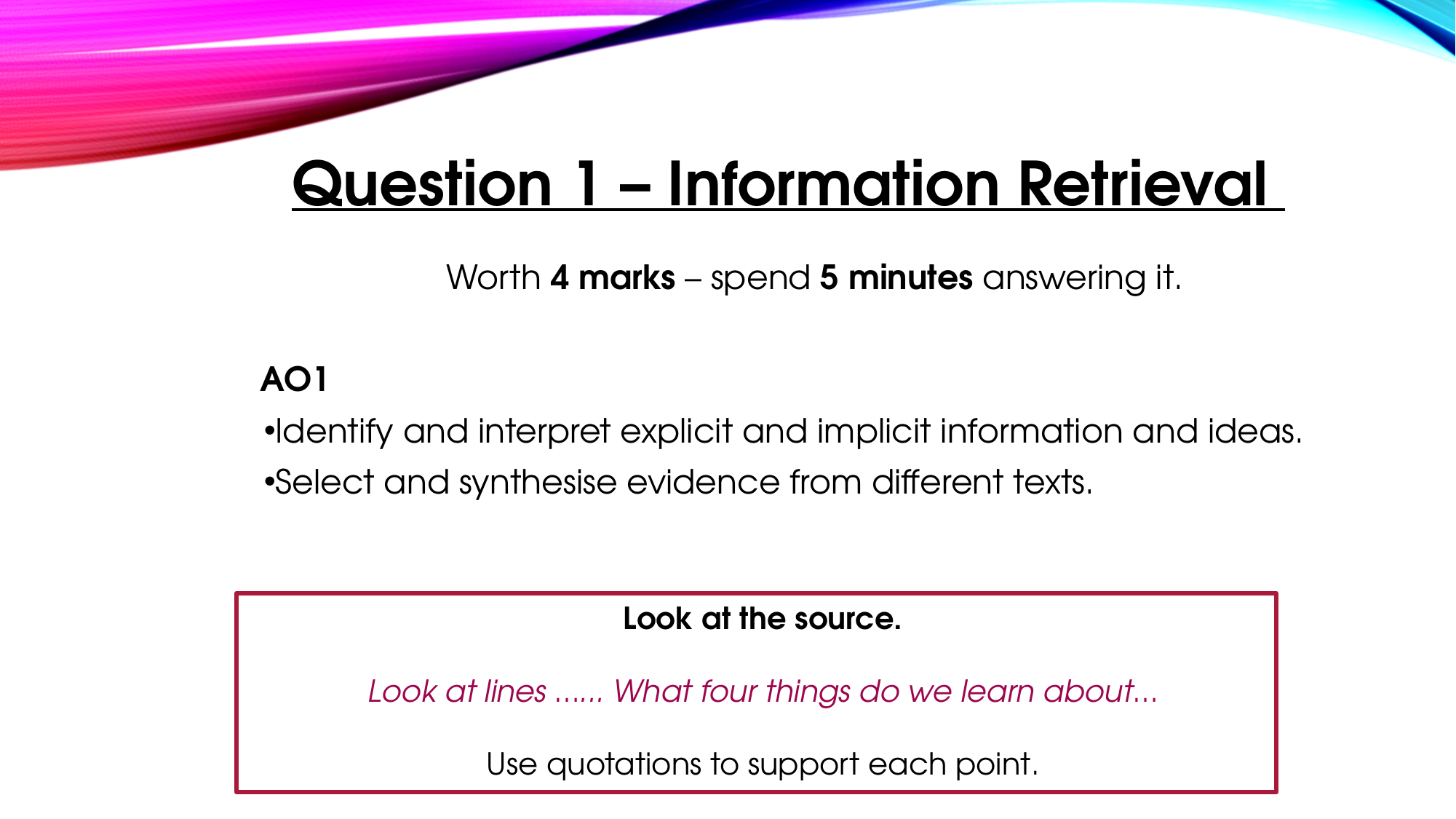

# Question 1 – Information Retrieval
Worth 4 marks – spend 5 minutes answering it.

AO1
Identify and interpret explicit and implicit information and ideas.
Select and synthesise evidence from different texts.
Look at the source.

Look at lines …... What four things do we learn about…

Use quotations to support each point.